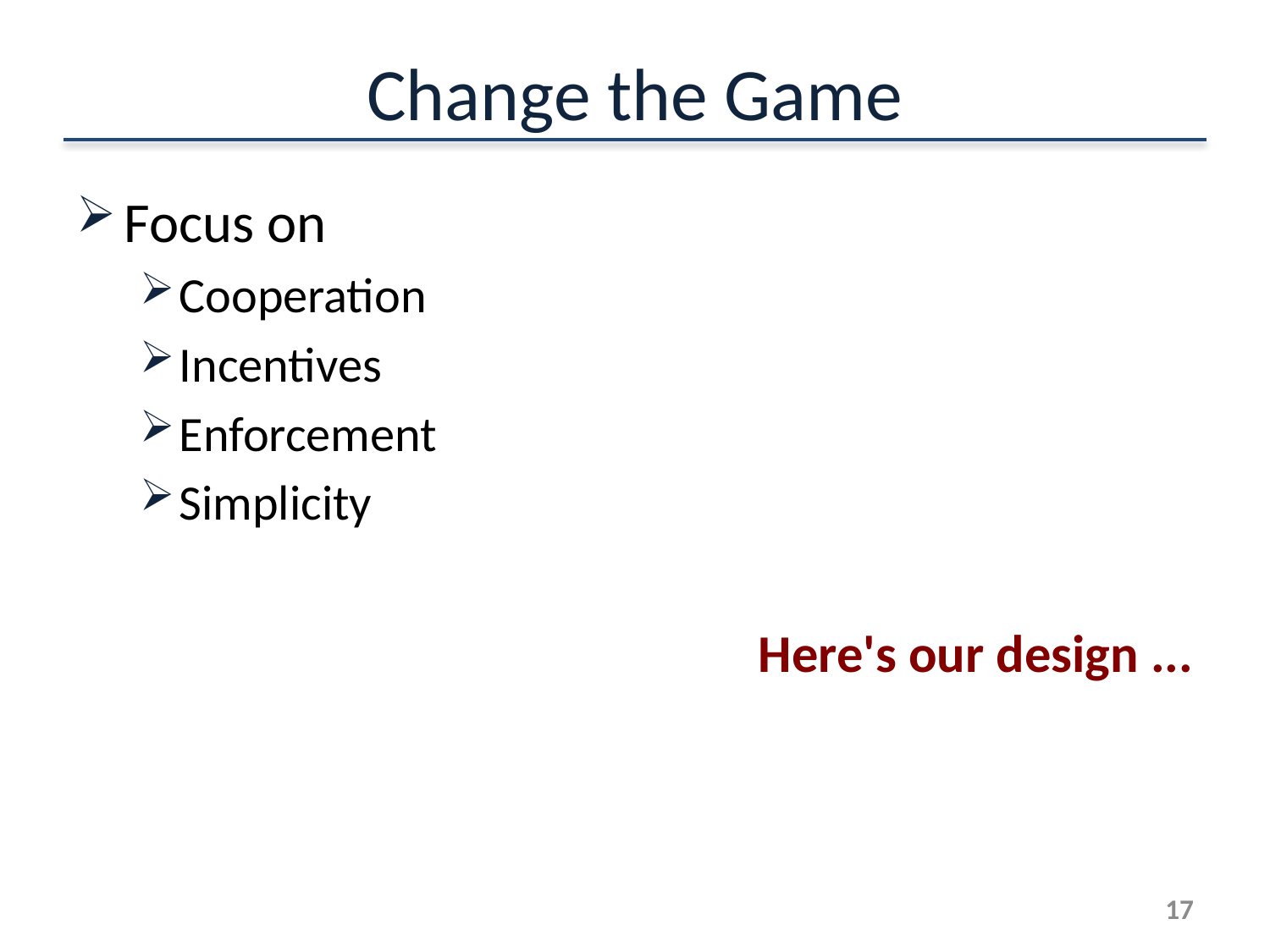

# Change the Game
Focus on
Cooperation
Incentives
Enforcement
Simplicity

Here's our design ...
17